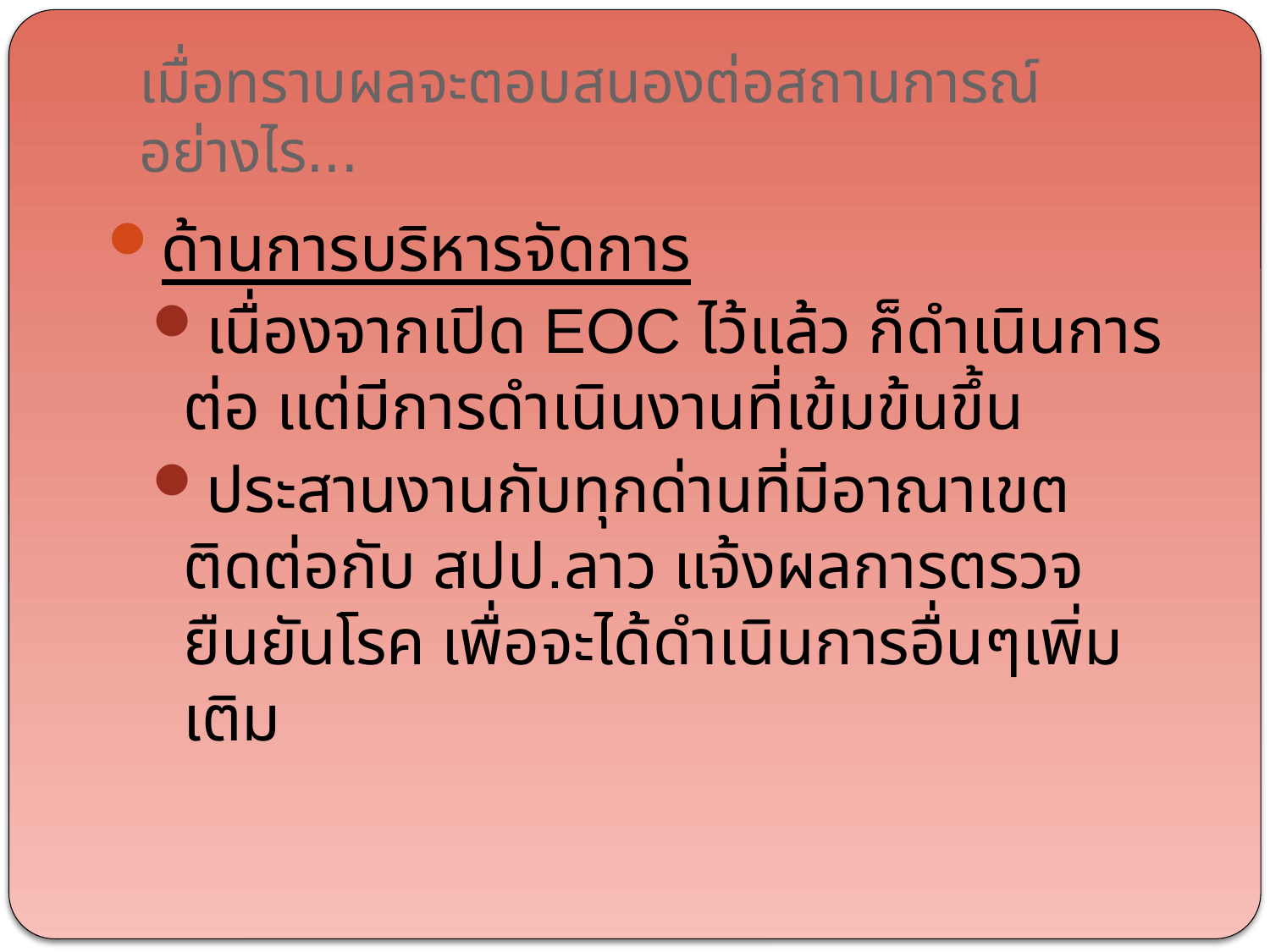

# เมื่อทราบผลจะตอบสนองต่อสถานการณ์อย่างไร...
ด้านการบริหารจัดการ
เนื่องจากเปิด EOC ไว้แล้ว ก็ดำเนินการต่อ แต่มีการดำเนินงานที่เข้มข้นขึ้น
ประสานงานกับทุกด่านที่มีอาณาเขตติดต่อกับ สปป.ลาว แจ้งผลการตรวจยืนยันโรค เพื่อจะได้ดำเนินการอื่นๆเพิ่มเติม